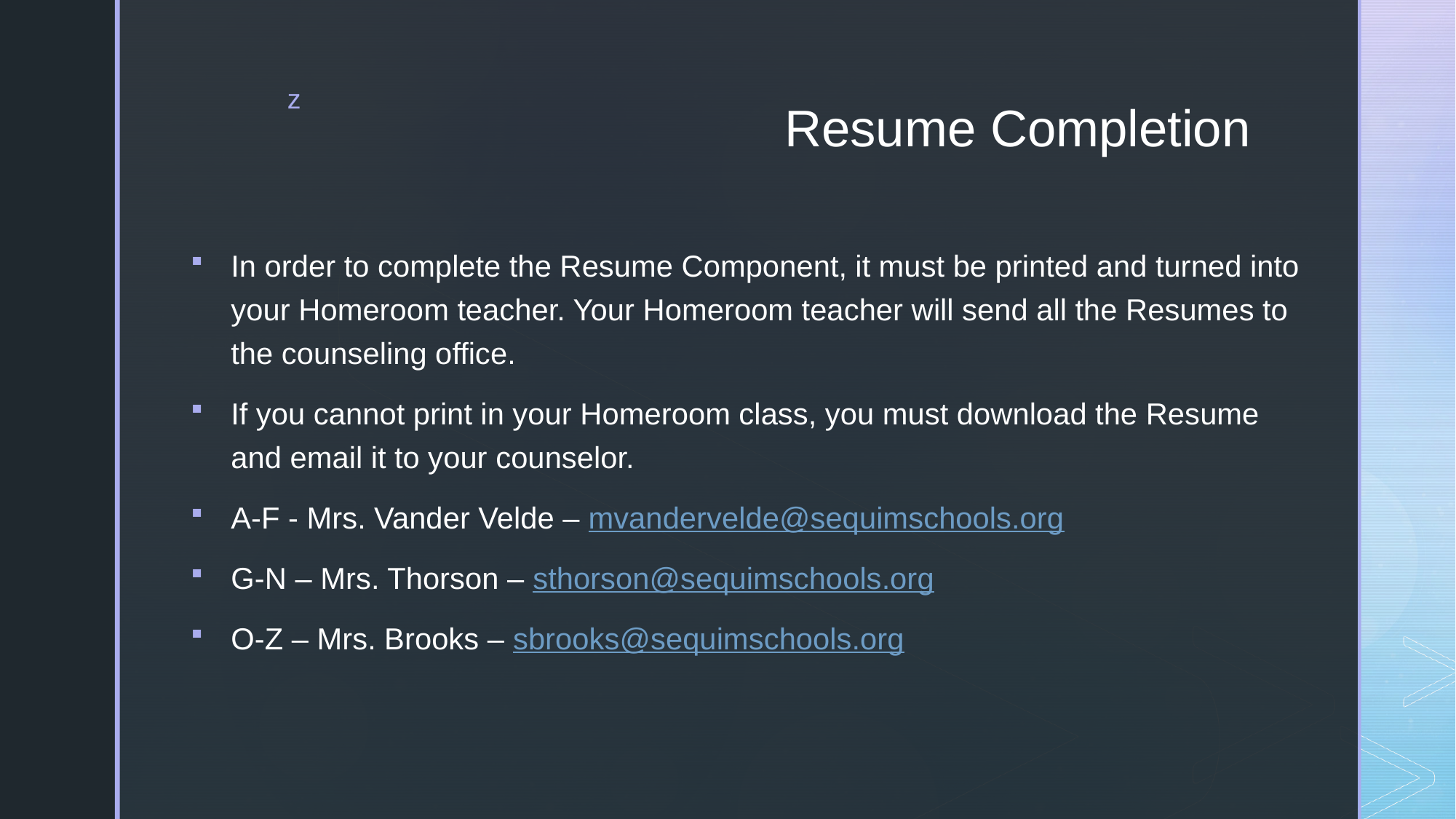

# Resume Completion
In order to complete the Resume Component, it must be printed and turned into your Homeroom teacher. Your Homeroom teacher will send all the Resumes to the counseling office.
If you cannot print in your Homeroom class, you must download the Resume and email it to your counselor.
A-F - Mrs. Vander Velde – mvandervelde@sequimschools.org
G-N – Mrs. Thorson – sthorson@sequimschools.org
O-Z – Mrs. Brooks – sbrooks@sequimschools.org